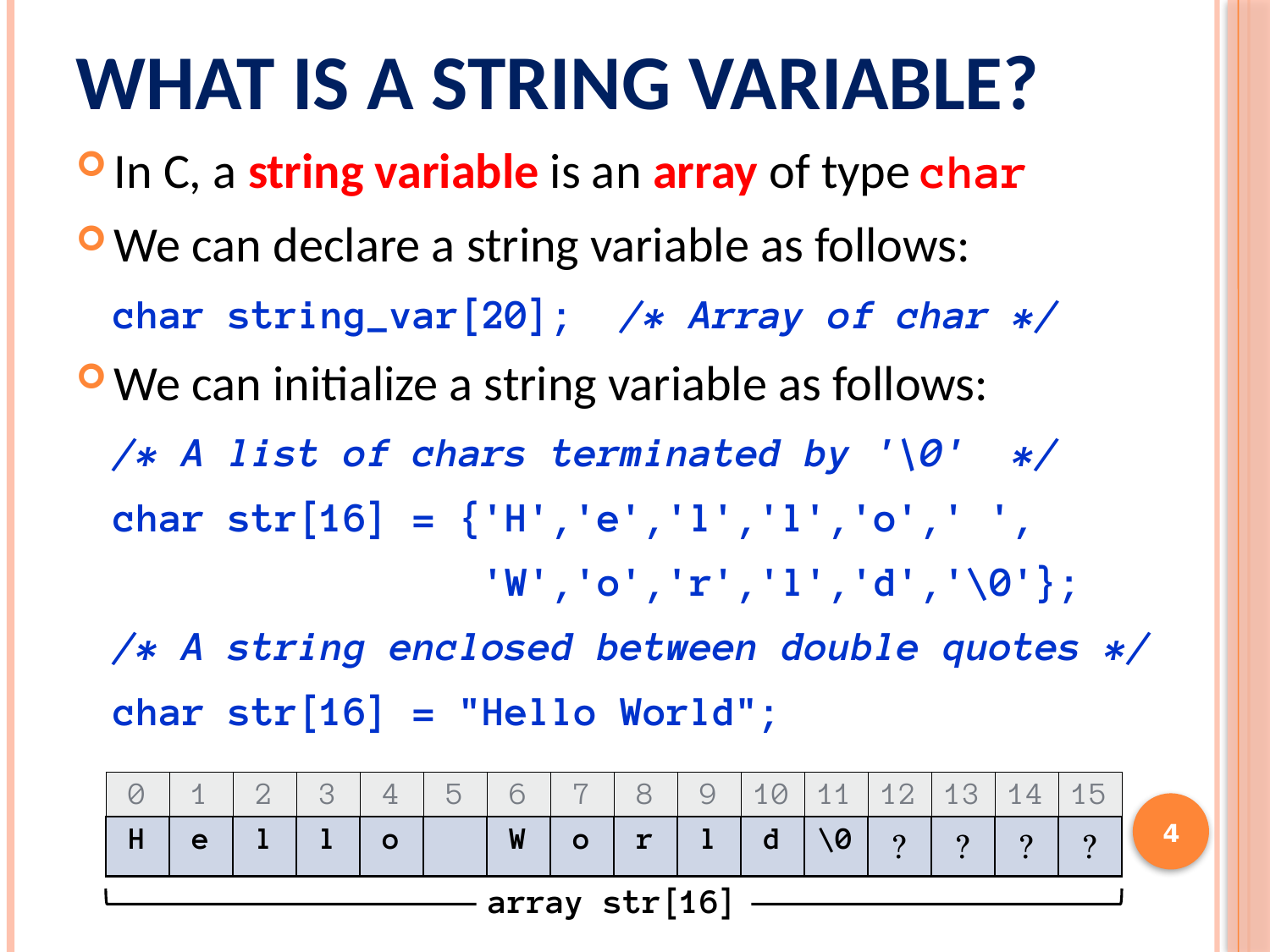

# What is a String Variable?
In C, a string variable is an array of type char
We can declare a string variable as follows:
char string_var[20];  /* Array of char */
We can initialize a string variable as follows:
/* A list of chars terminated by '\0'  */
char str[16] = {'H','e','l','l','o',' ',
                'W','o','r','l','d','\0'};
/* A string enclosed between double quotes */
char str[16] = "Hello World";
| 0 | 1 | 2 | 3 | 4 | 5 | 6 | 7 | 8 | 9 | 10 | 11 | 12 | 13 | 14 | 15 |
| --- | --- | --- | --- | --- | --- | --- | --- | --- | --- | --- | --- | --- | --- | --- | --- |
| H | e | l | l | o |  | W | o | r | l | d | \0 | ? | ? | ? | ? |
4

array str[16]